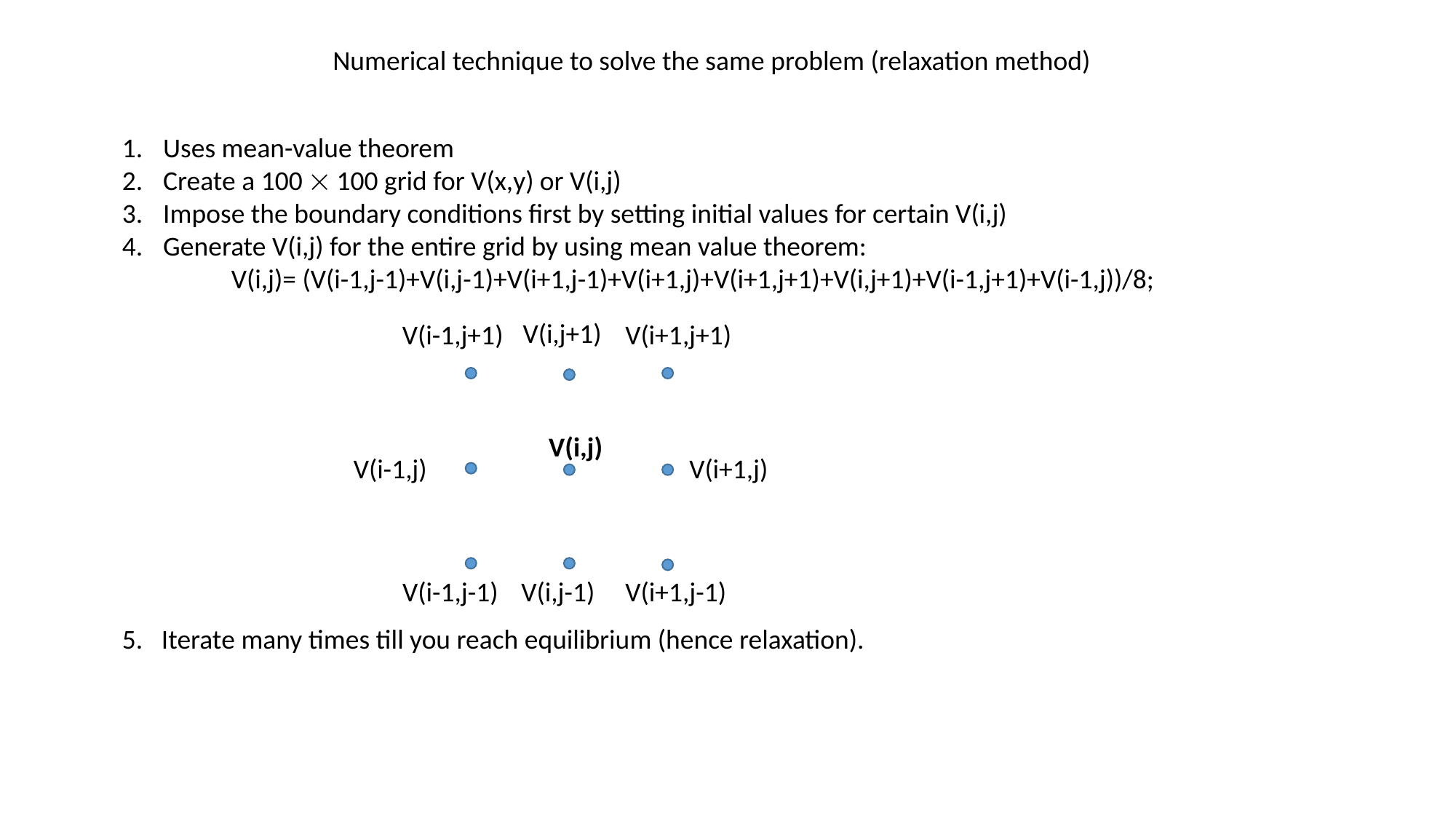

Numerical technique to solve the same problem (relaxation method)
Uses mean-value theorem
Create a 100 × 100 grid for V(x,y) or V(i,j)
Impose the boundary conditions first by setting initial values for certain V(i,j)
Generate V(i,j) for the entire grid by using mean value theorem:
	V(i,j)= (V(i-1,j-1)+V(i,j-1)+V(i+1,j-1)+V(i+1,j)+V(i+1,j+1)+V(i,j+1)+V(i-1,j+1)+V(i-1,j))/8;

5.   Iterate many times till you reach equilibrium (hence relaxation).

V(i,j+1)
V(i-1,j+1)
V(i+1,j+1)

V(i,j)
V(i-1,j)
V(i+1,j)

V(i-1,j-1)
V(i,j-1)
V(i+1,j-1)